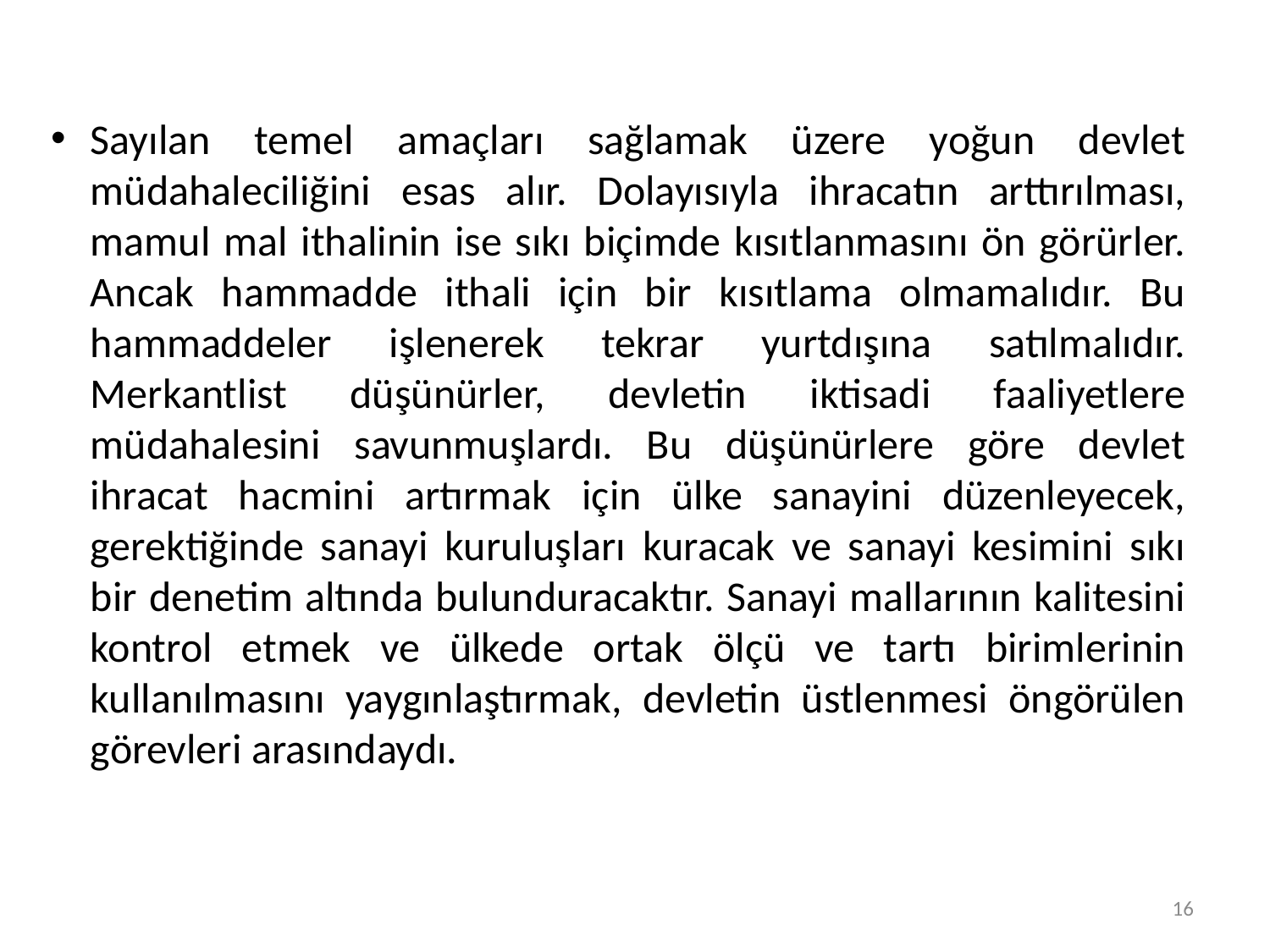

Sayılan temel amaçları sağlamak üzere yoğun devlet müdahaleciliğini esas alır. Dolayısıyla ihracatın arttırılması, mamul mal ithalinin ise sıkı biçimde kısıtlanmasını ön görürler. Ancak hammadde ithali için bir kısıtlama olmamalıdır. Bu hammaddeler işlenerek tekrar yurtdışına satılmalıdır. Merkantlist düşünürler, devletin iktisadi faaliyetlere müdahalesini savunmuşlardı. Bu düşünürlere göre devlet ihracat hacmini artırmak için ülke sanayini düzenleyecek, gerektiğinde sanayi kuruluşları kuracak ve sanayi kesimini sıkı bir denetim altında bulunduracaktır. Sanayi mallarının kalitesini kontrol etmek ve ülkede ortak ölçü ve tartı birimlerinin kullanılmasını yaygınlaştırmak, devletin üstlenmesi öngörülen görevleri arasındaydı.

16